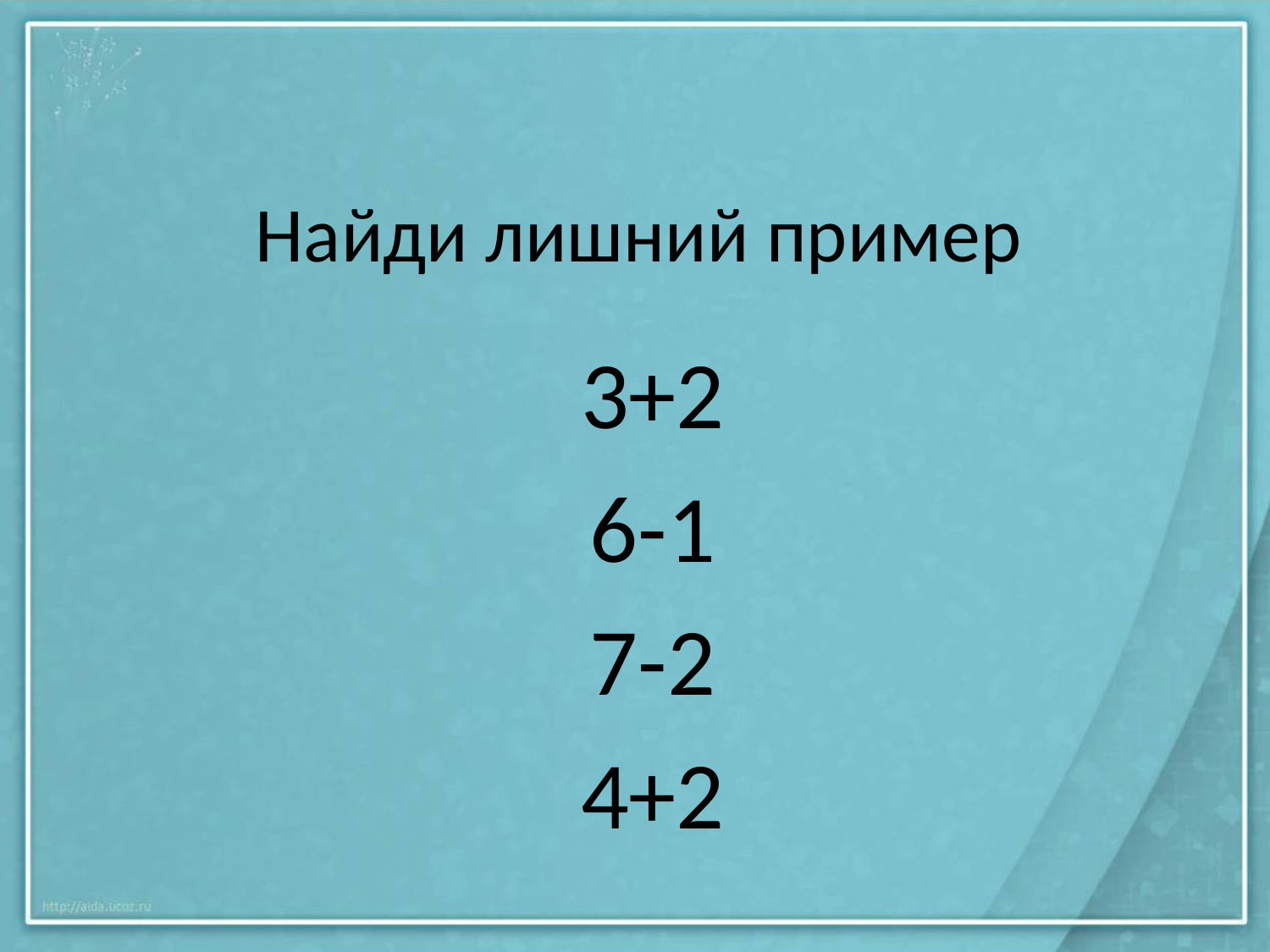

# Найди лишний пример
3+2
6-1
7-2
4+2